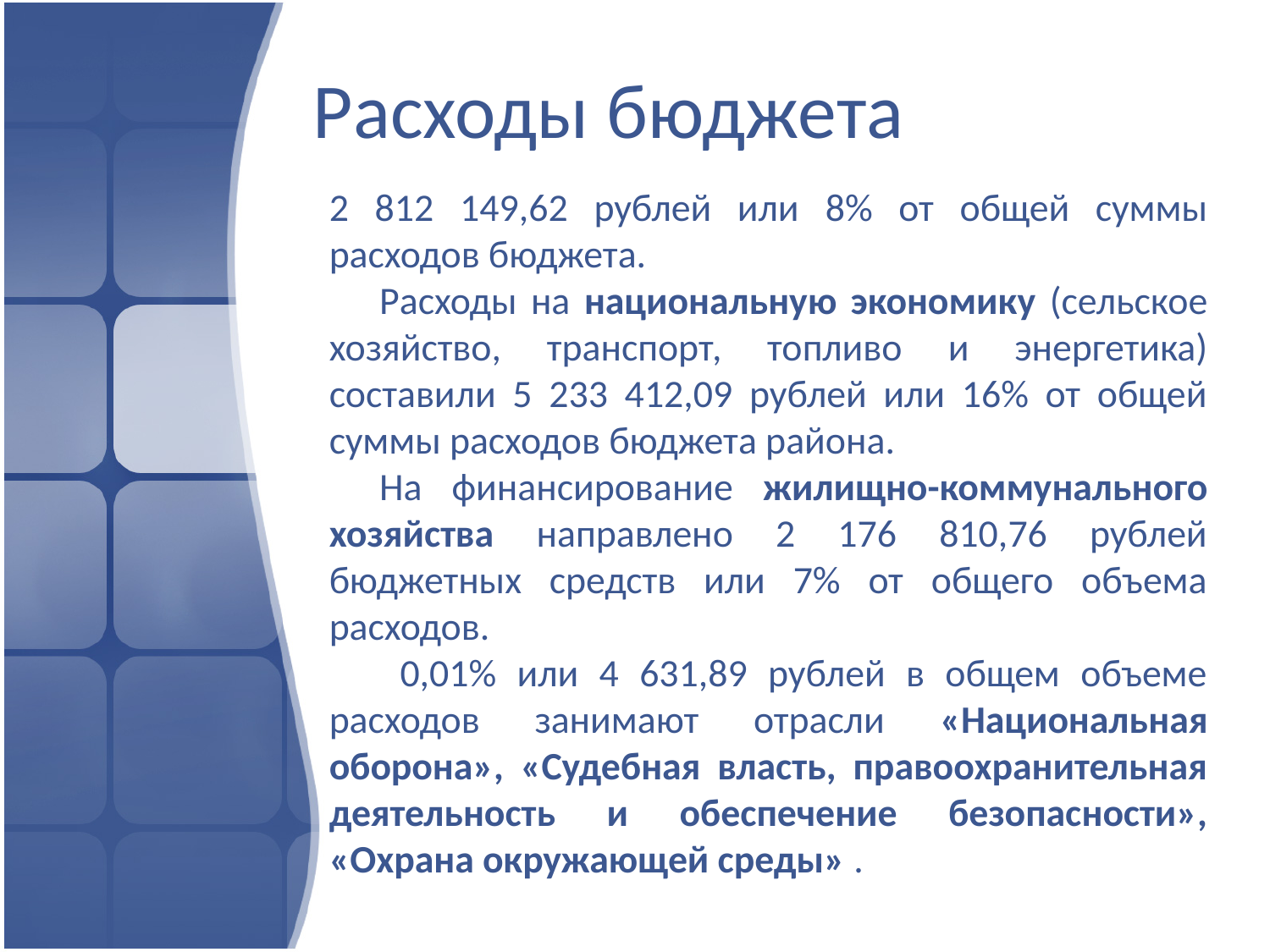

# Расходы бюджета
2 812 149,62 рублей или 8% от общей суммы расходов бюджета.
Расходы на национальную экономику (сельское хозяйство, транспорт, топливо и энергетика) составили 5 233 412,09 рублей или 16% от общей суммы расходов бюджета района.
На финансирование жилищно-коммунального хозяйства направлено 2 176 810,76 рублей бюджетных средств или 7% от общего объема расходов.
 0,01% или 4 631,89 рублей в общем объеме расходов занимают отрасли «Национальная оборона», «Судебная власть, правоохранительная деятельность и обеспечение безопасности», «Охрана окружающей среды» .